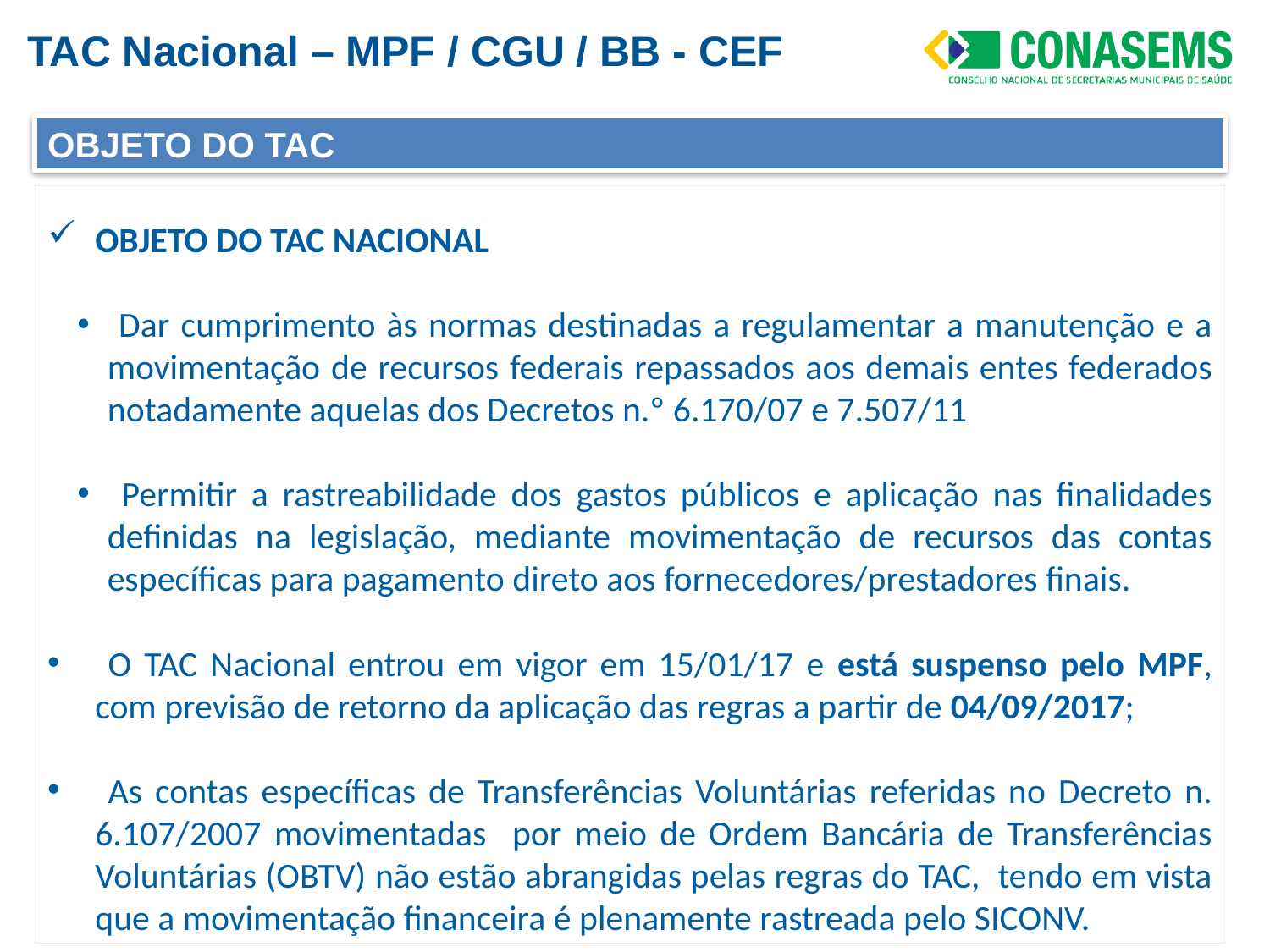

TAC Nacional – MPF / CGU / BB - CEF
Objeto do TAC

Objeto do TAC Nacional

 Dar cumprimento às normas destinadas a regulamentar a manutenção e a movimentação de recursos federais repassados aos demais entes federados notadamente aquelas dos Decretos n.º 6.170/07 e 7.507/11

 Permitir a rastreabilidade dos gastos públicos e aplicação nas finalidades definidas na legislação, mediante movimentação de recursos das contas específicas para pagamento direto aos fornecedores/prestadores finais.

 O TAC Nacional entrou em vigor em 15/01/17 e está suspenso pelo MPF, com previsão de retorno da aplicação das regras a partir de 04/09/2017;

 As contas específicas de Transferências Voluntárias referidas no Decreto n. 6.107/2007 movimentadas  por meio de Ordem Bancária de Transferências Voluntárias (OBTV) não estão abrangidas pelas regras do TAC,  tendo em vista que a movimentação financeira é plenamente rastreada pelo SICONV.